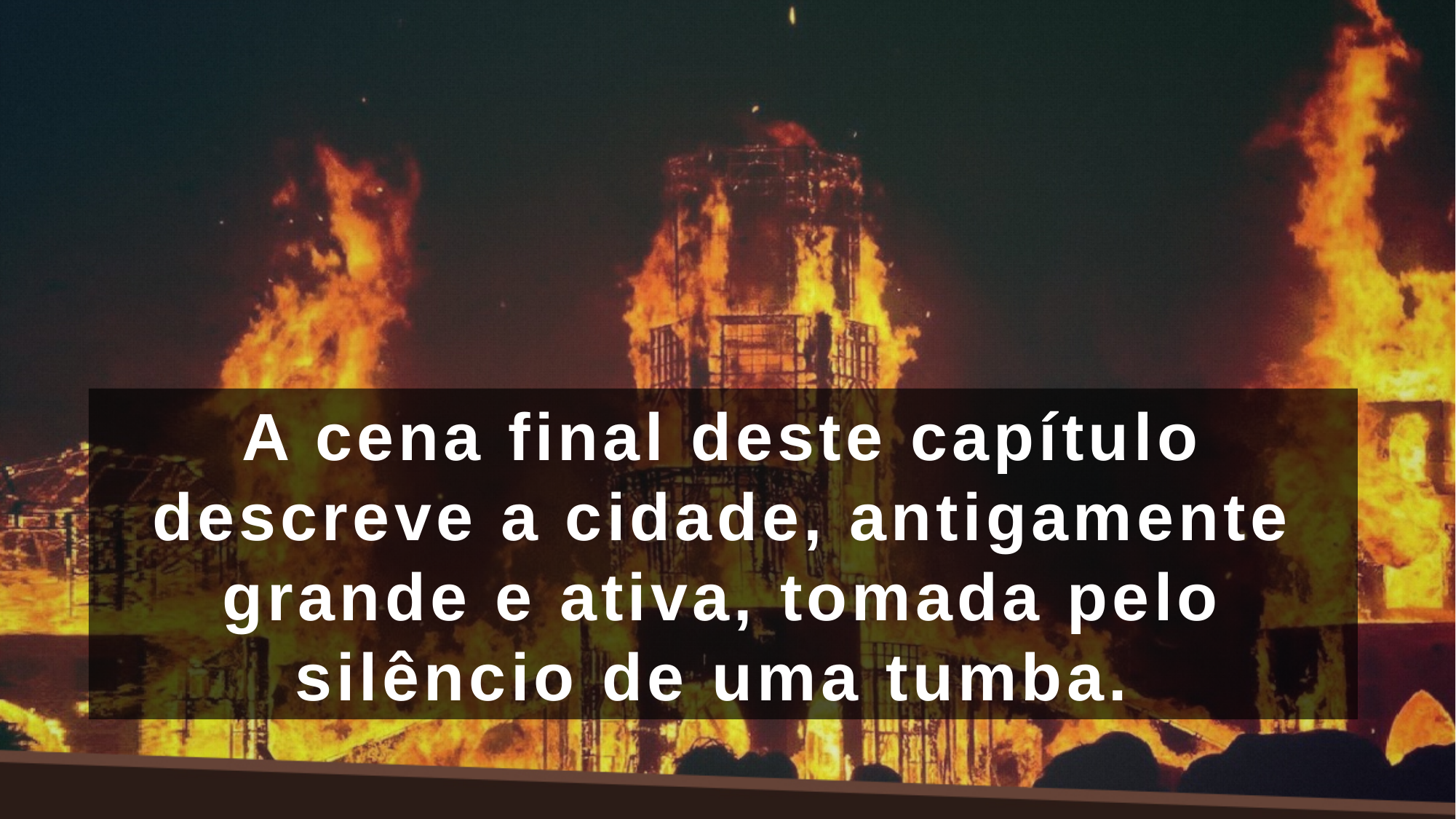

A cena final deste capítulo descreve a cidade, antigamente grande e ativa, tomada pelo silêncio de uma tumba.